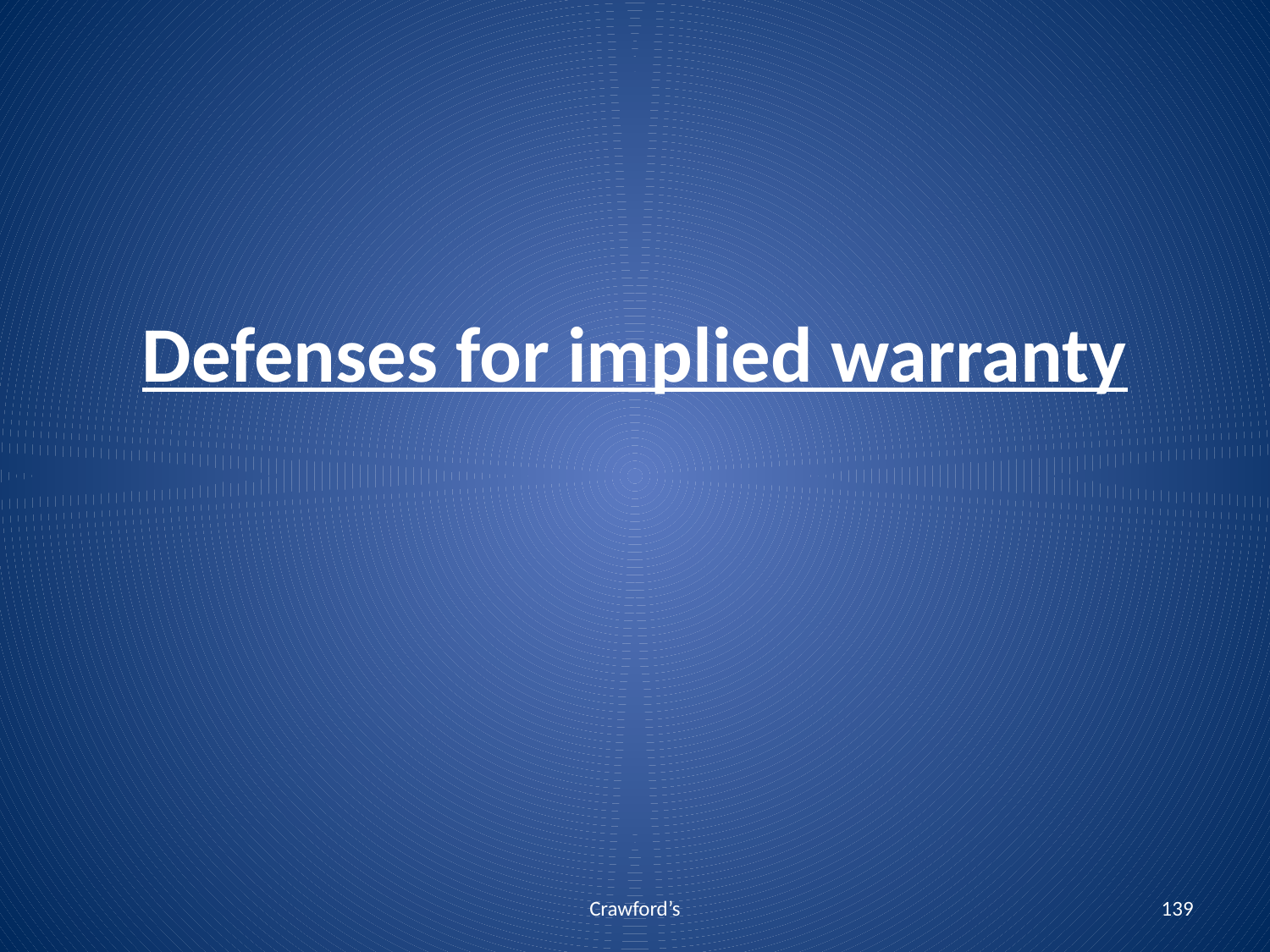

# Defenses for implied warranty

Crawford’s
139